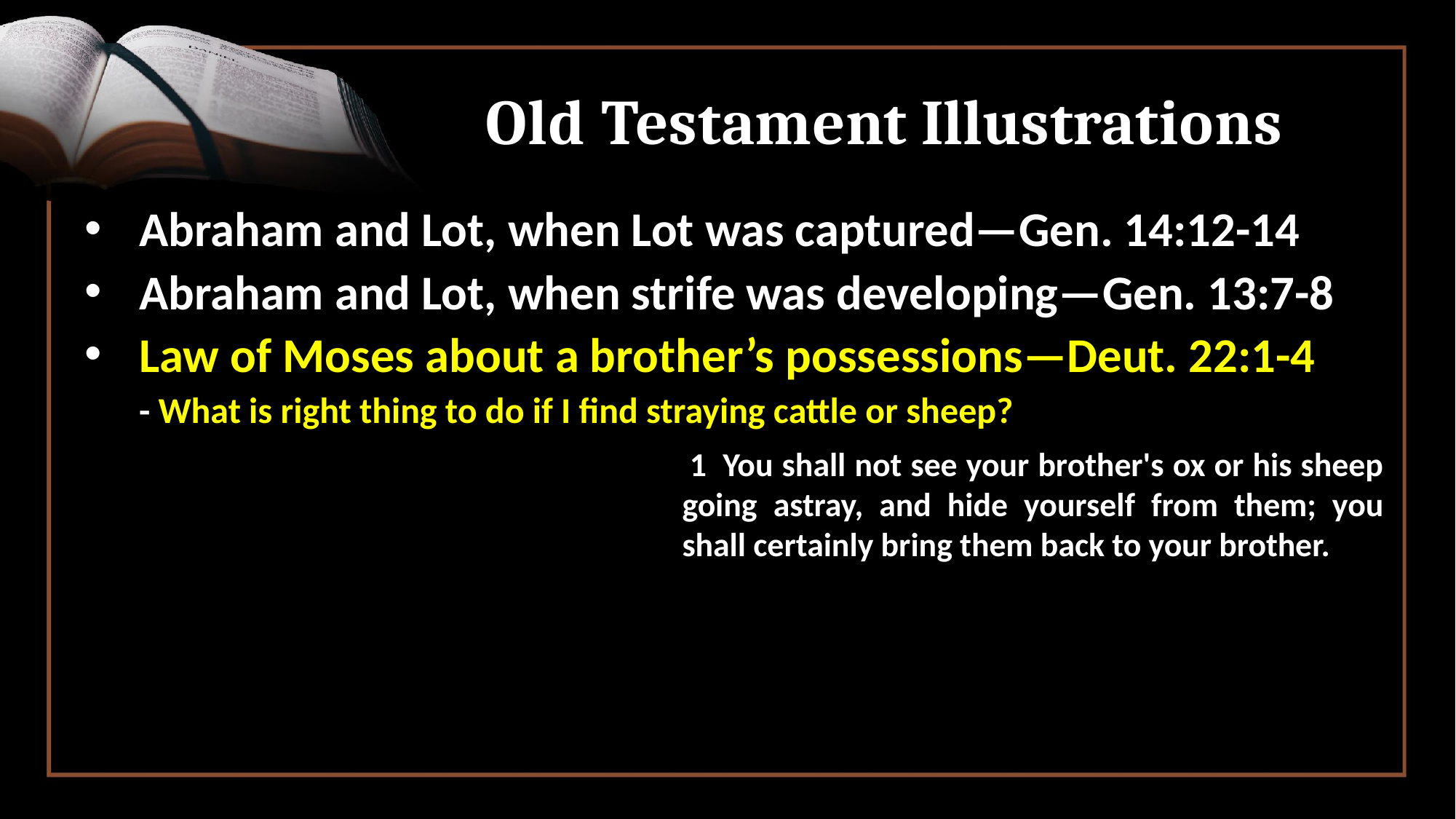

# Old Testament Illustrations
Abraham and Lot, when Lot was captured—Gen. 14:12-14
Abraham and Lot, when strife was developing—Gen. 13:7-8
Law of Moses about a brother’s possessions—Deut. 22:1-4
	- What is right thing to do if I find straying cattle or sheep?

 1  You shall not see your brother's ox or his sheep going astray, and hide yourself from them; you shall certainly bring them back to your brother.